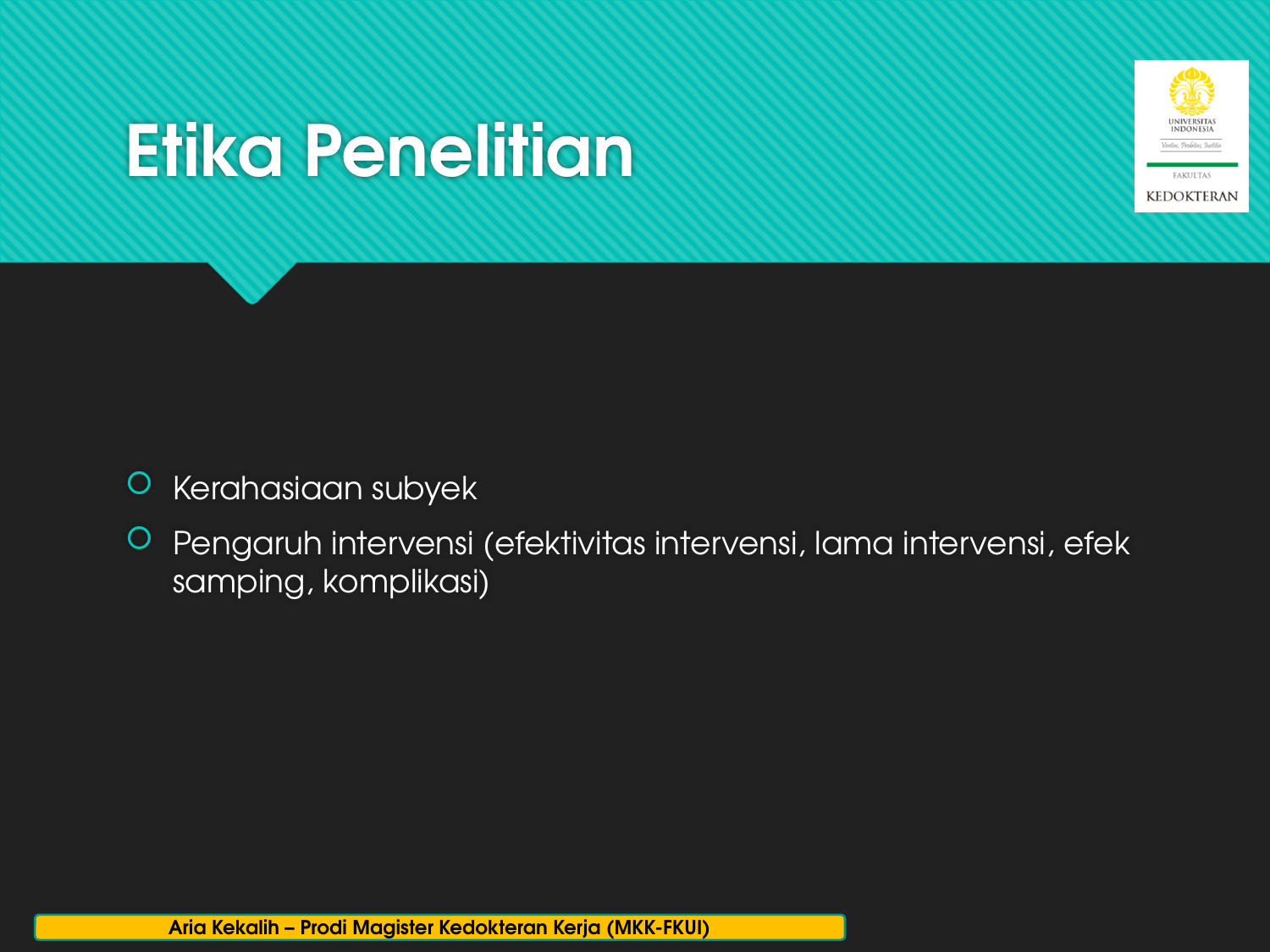

# Etika Penelitian
Kerahasiaan subyek
Pengaruh intervensi (efektivitas intervensi, lama intervensi, efek samping, komplikasi)